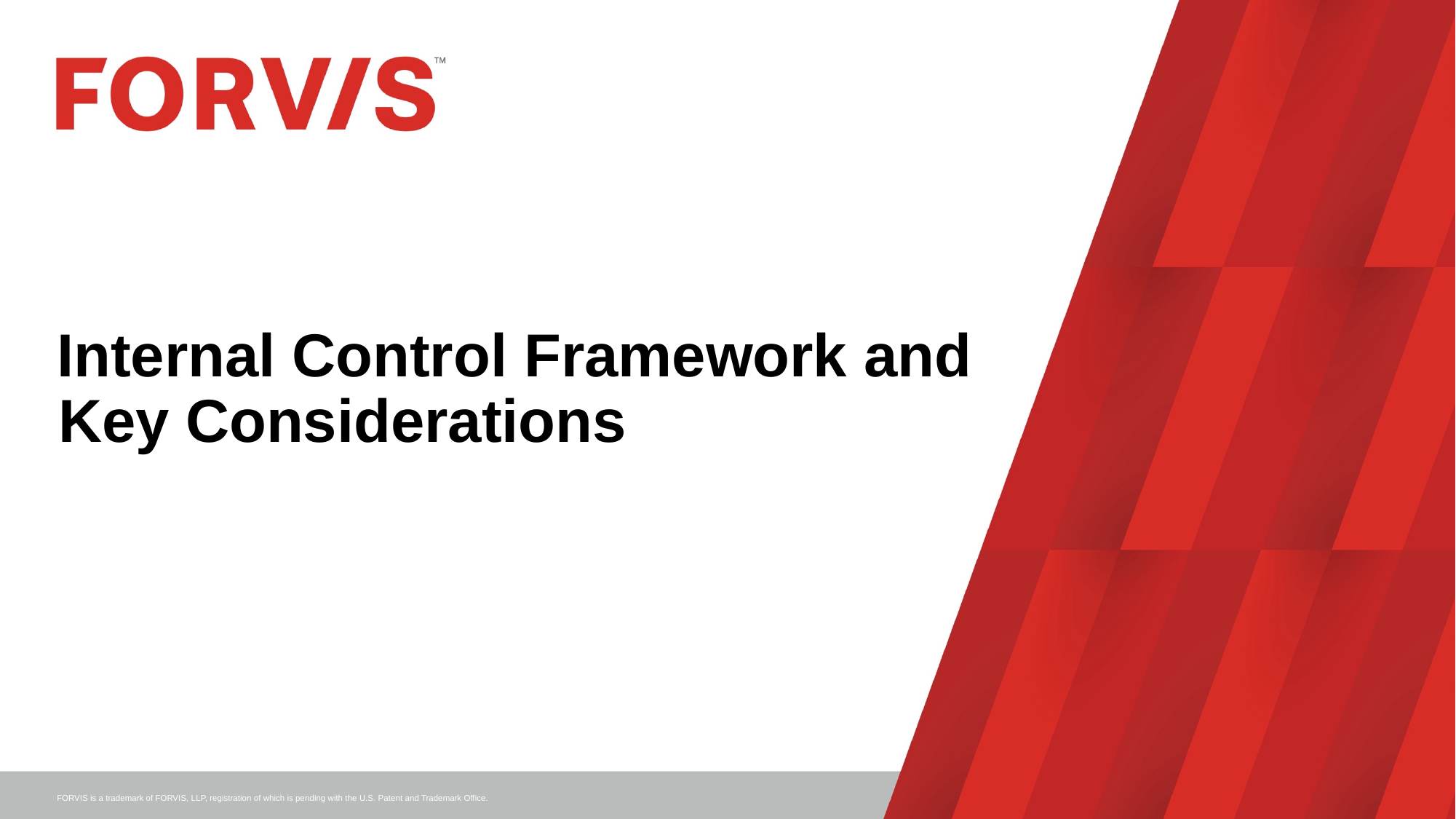

# Internal Control Framework and Key Considerations